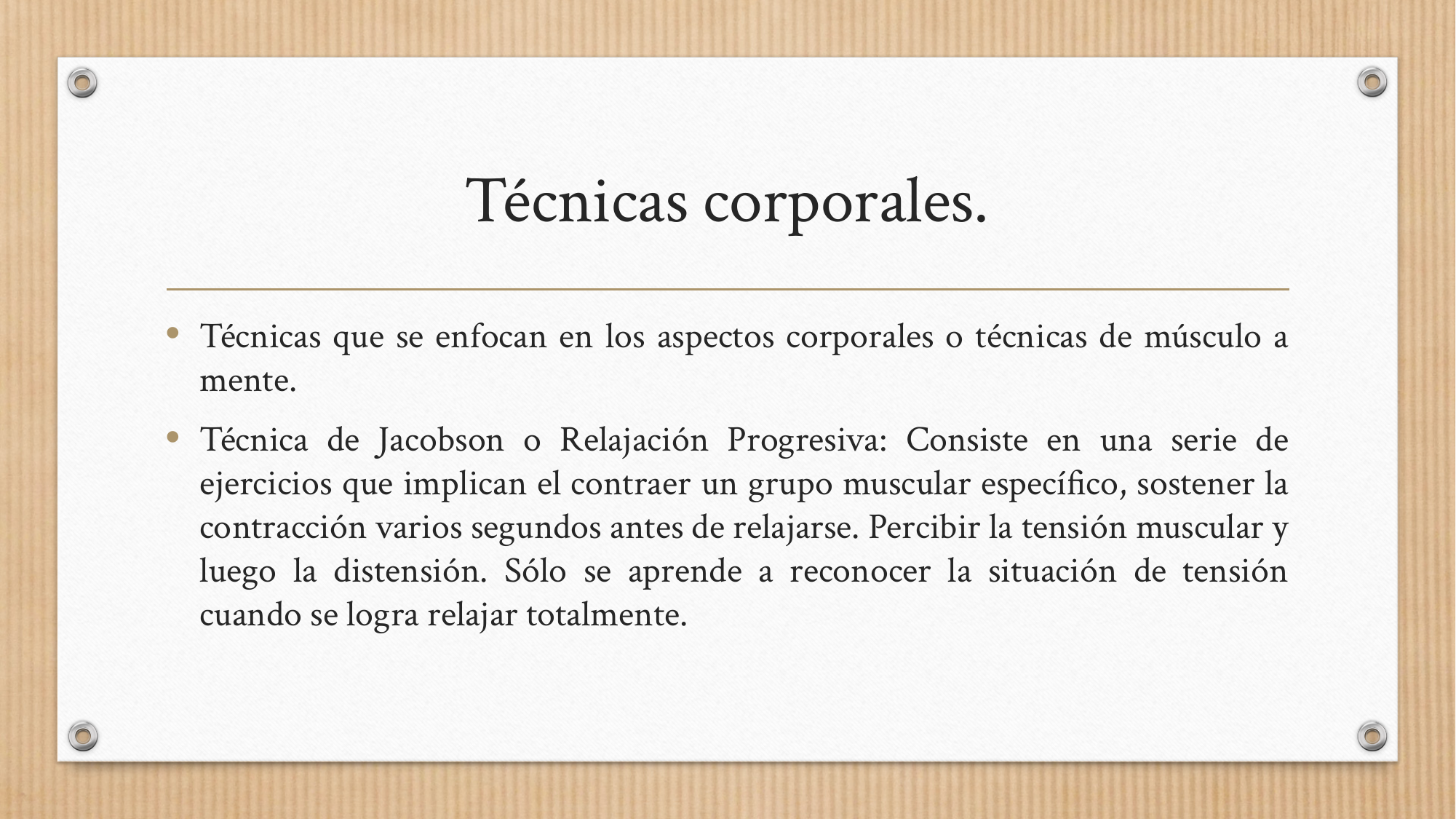

# Técnicas corporales.
Técnicas que se enfocan en los aspectos corporales o técnicas de músculo a mente.
Técnica de Jacobson o Relajación Progresiva: Consiste en una serie de ejercicios que implican el contraer un grupo muscular específico, sostener la contracción varios segundos antes de relajarse. Percibir la tensión muscular y luego la distensión. Sólo se aprende a reconocer la situación de tensión cuando se logra relajar totalmente.